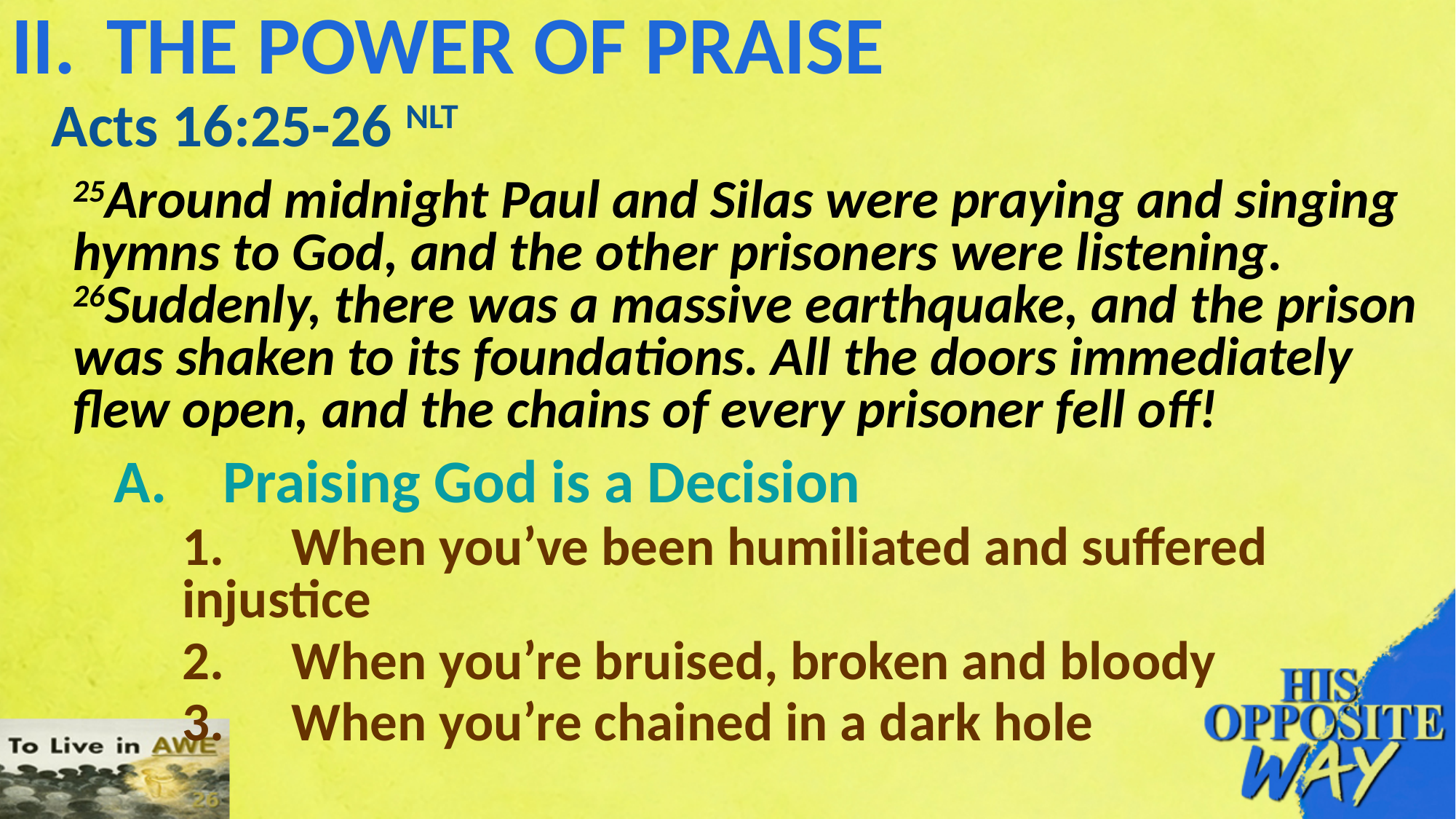

# II.	THE POWER OF PRAISE
Acts 16:25-26 NLT
25Around midnight Paul and Silas were praying and singing hymns to God, and the other prisoners were listening. 26Suddenly, there was a massive earthquake, and the prison was shaken to its foundations. All the doors immediately flew open, and the chains of every prisoner fell off!
A.	Praising God is a Decision
1.	When you’ve been humiliated and suffered injustice
2.	When you’re bruised, broken and bloody
3.	When you’re chained in a dark hole